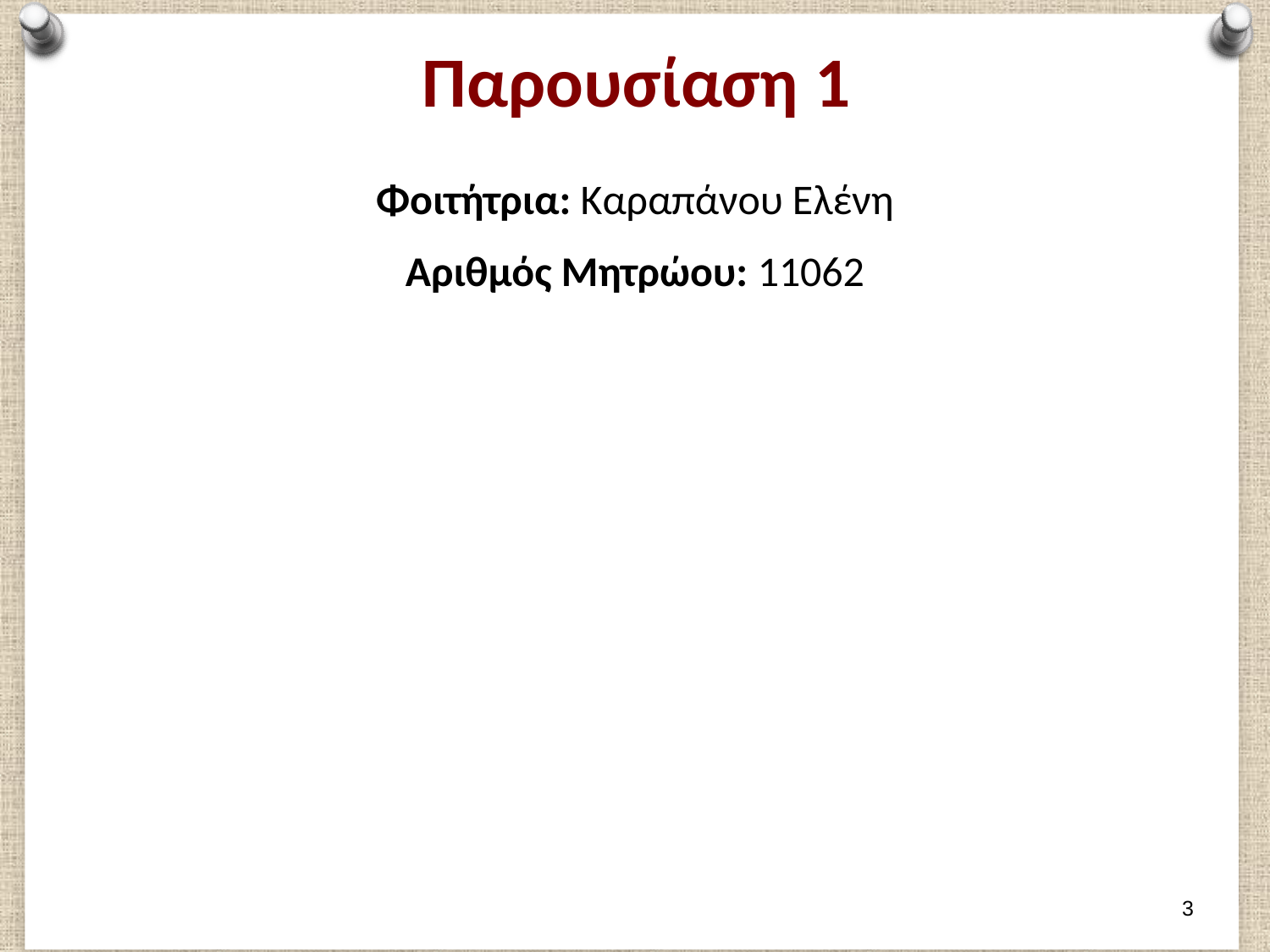

# Παρουσίαση 1
Φοιτήτρια: Καραπάνου Ελένη
Αριθμός Μητρώου: 11062
3